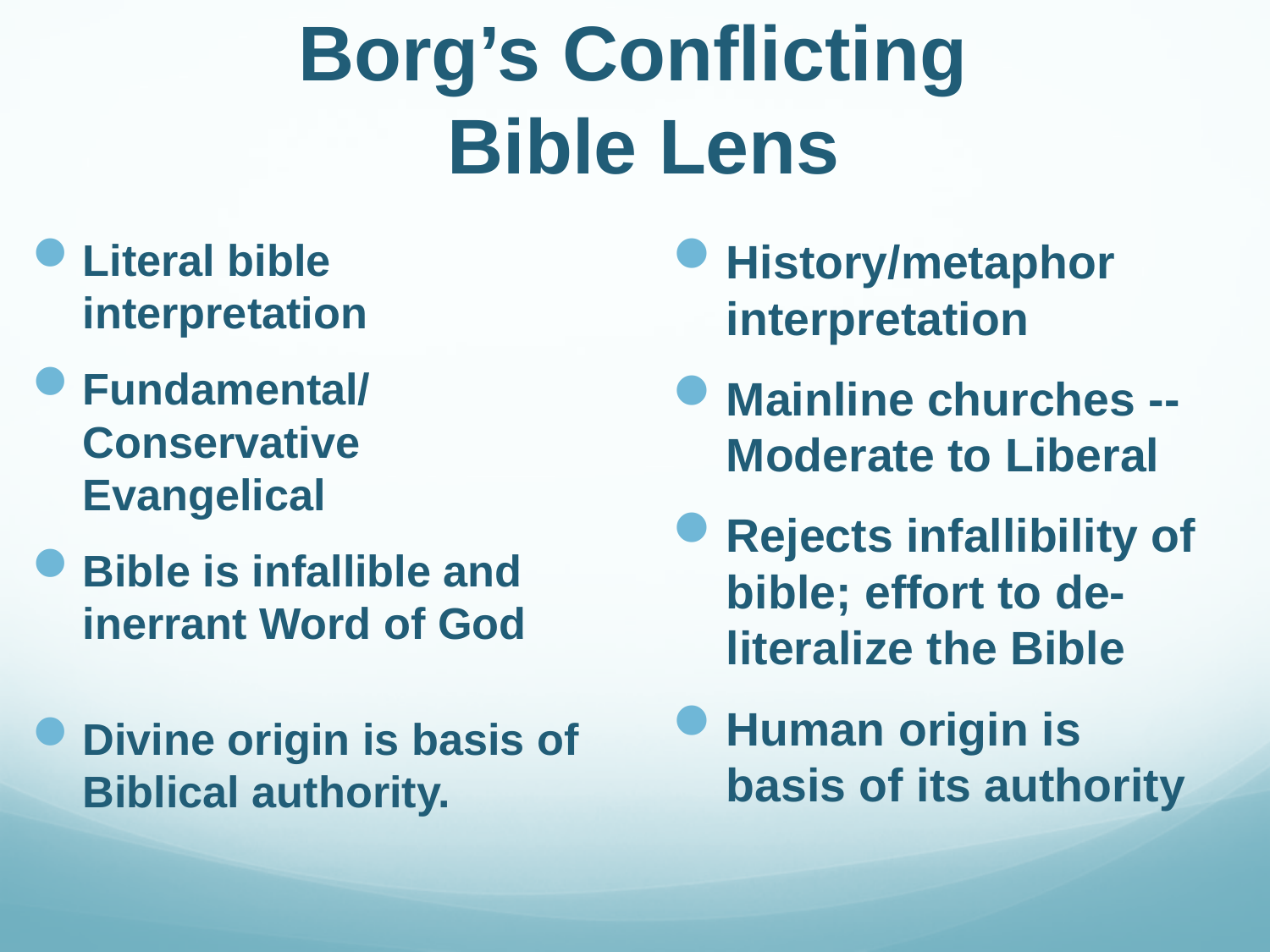

# Borg’s Conflicting Bible Lens
Literal bible interpretation
Fundamental/Conservative Evangelical
Bible is infallible and inerrant Word of God

Divine origin is basis of Biblical authority.

History/metaphor interpretation
Mainline churches -- Moderate to Liberal
Rejects infallibility of bible; effort to de-literalize the Bible
Human origin is basis of its authority